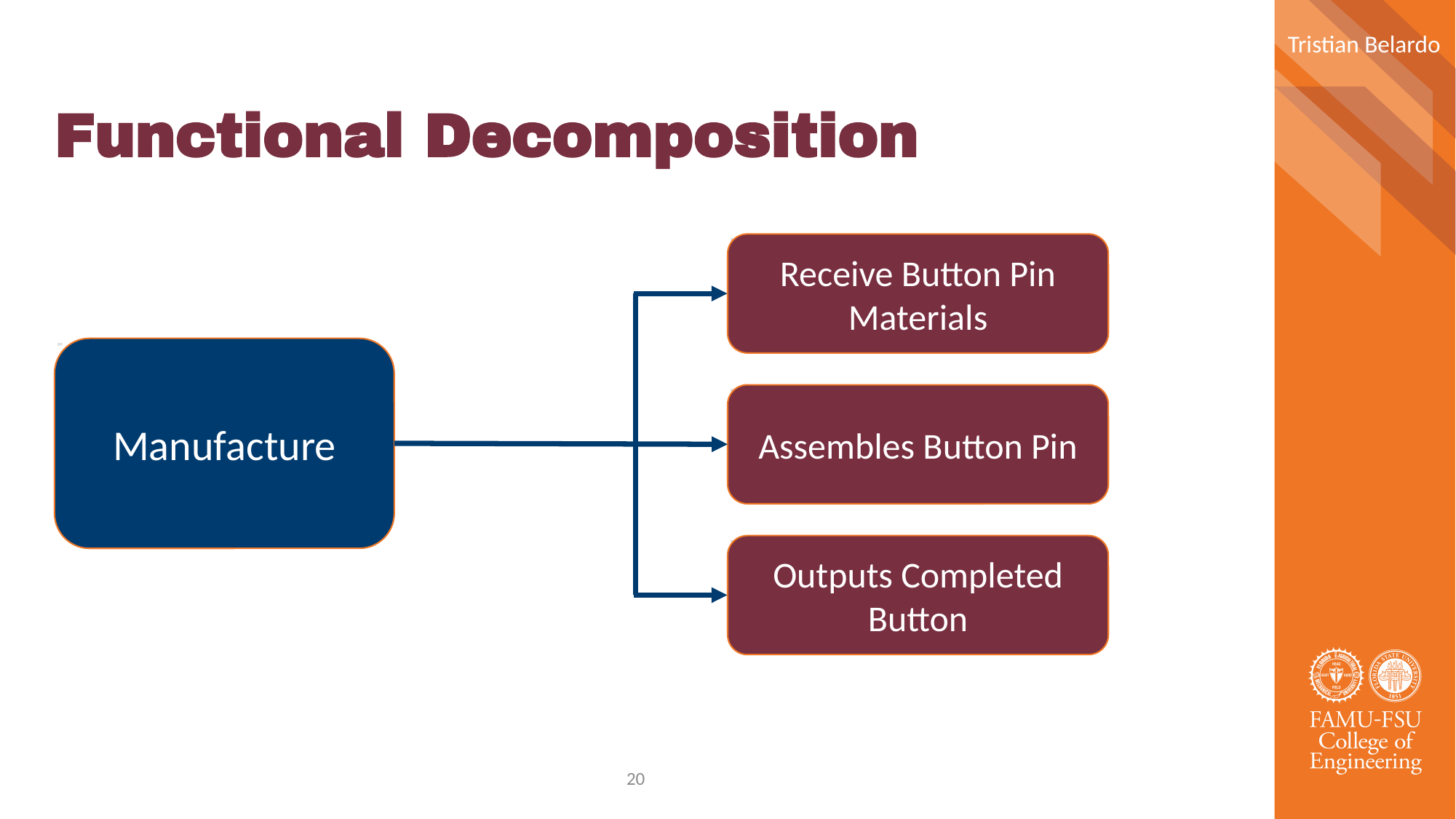

Tristian Belardo
# Functional Decomposition
Receive Button Pin Materials
Manufacture
Assembles Button Pin
Outputs Completed Button

20